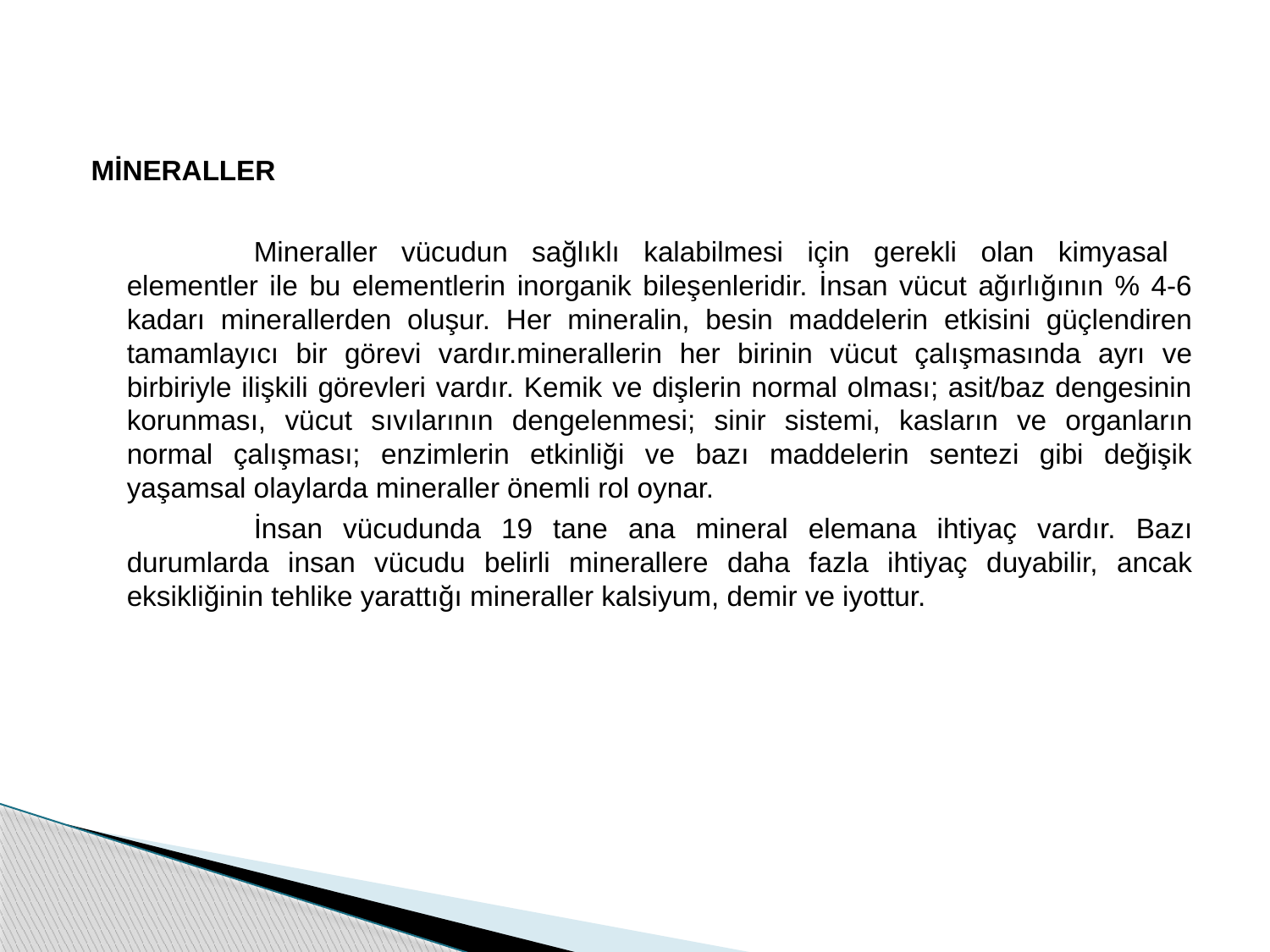

MİNERALLER

		Mineraller vücudun sağlıklı kalabilmesi için gerekli olan kimyasal  elementler ile bu elementlerin inorganik bileşenleridir. İnsan vücut ağırlığının % 4-6 kadarı minerallerden oluşur. Her mineralin, besin maddelerin etkisini güçlendiren tamamlayıcı bir görevi vardır.minerallerin her birinin vücut çalışmasında ayrı ve birbiriyle ilişkili görevleri vardır. Kemik ve dişlerin normal olması; asit/baz dengesinin korunması, vücut sıvılarının dengelenmesi; sinir sistemi, kasların ve organların normal çalışması; enzimlerin etkinliği ve bazı maddelerin sentezi gibi değişik yaşamsal olaylarda mineraller önemli rol oynar.
		İnsan vücudunda 19 tane ana mineral elemana ihtiyaç vardır. Bazı durumlarda insan vücudu belirli minerallere daha fazla ihtiyaç duyabilir, ancak eksikliğinin tehlike yarattığı mineraller kalsiyum, demir ve iyottur.